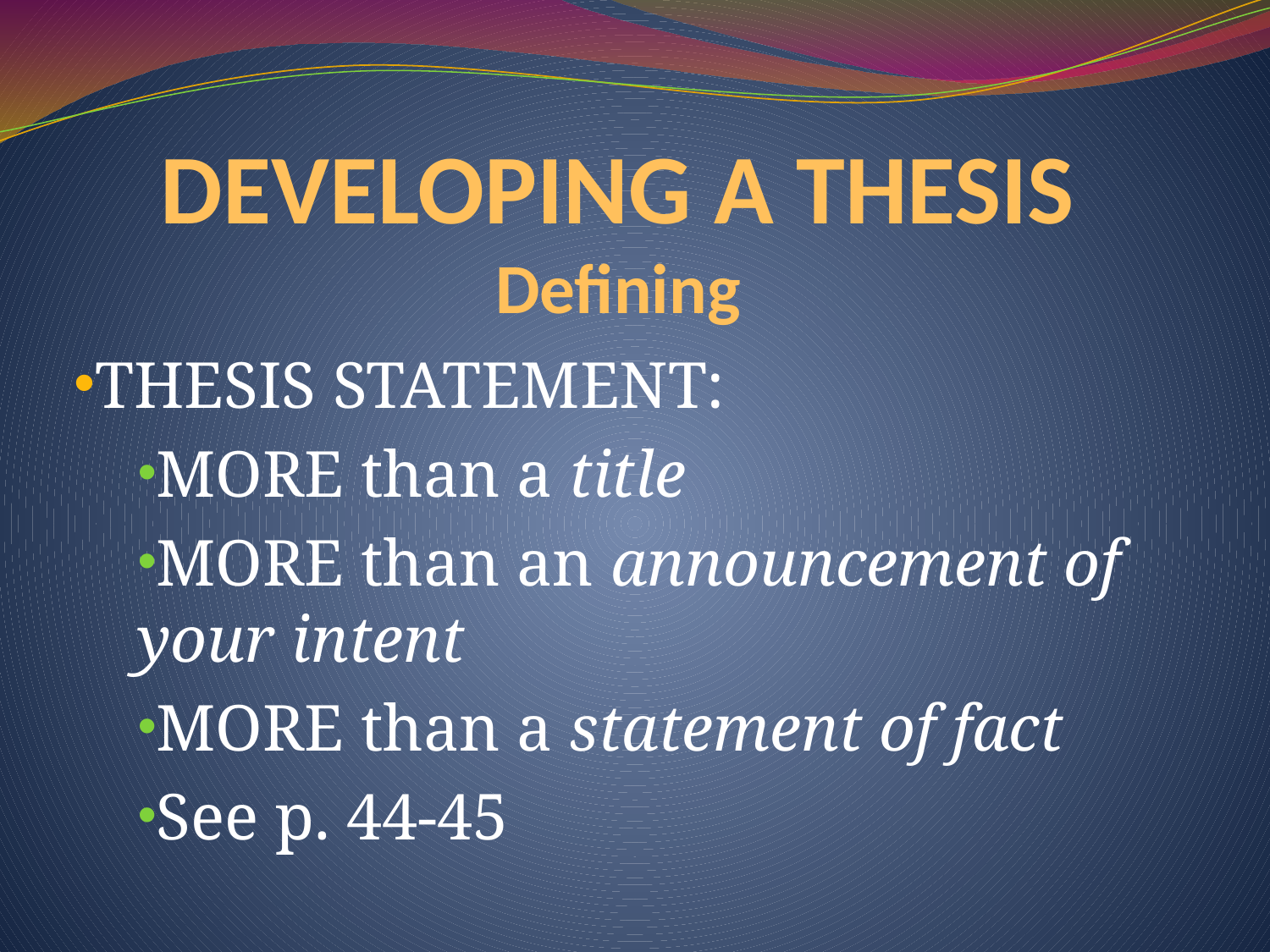

# DEVELOPING A THESIS Defining
THESIS STATEMENT:
MORE than a title
MORE than an announcement of your intent
MORE than a statement of fact
See p. 44-45